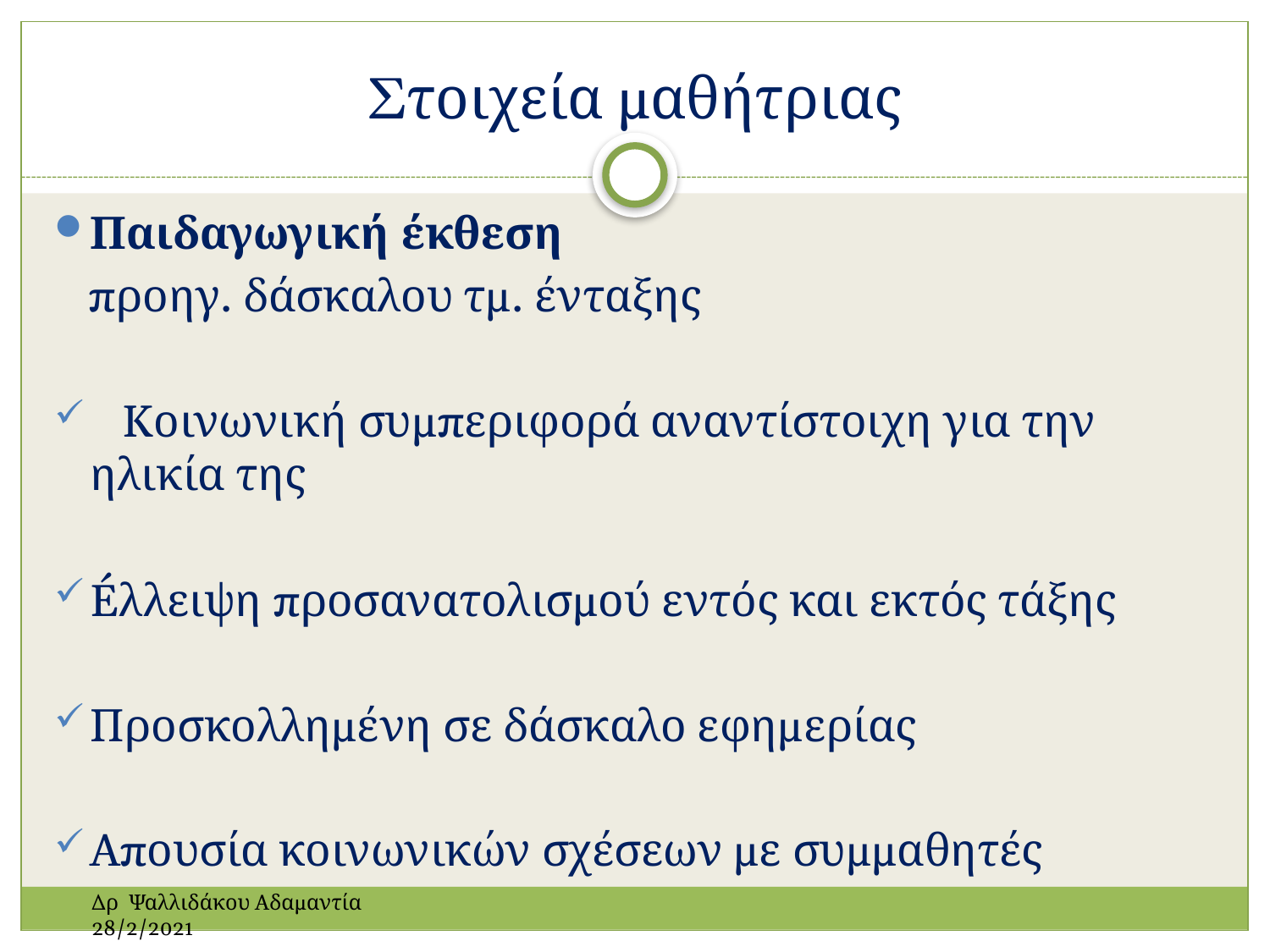

# Στοιχεία μαθήτριας
Παιδαγωγική έκθεση
   προηγ. δάσκαλου τμ. ένταξης

   Κοινωνική συμπεριφορά αναντίστοιχη για την ηλικία της

Έλλειψη προσανατολισμού εντός και εκτός τάξης

Προσκολλημένη σε δάσκαλο εφημερίας

Απουσία κοινωνικών σχέσεων με συμμαθητές

Δρ  Ψαλλιδάκου Αδαμαντία                                                                                                                                                 28/2/2021